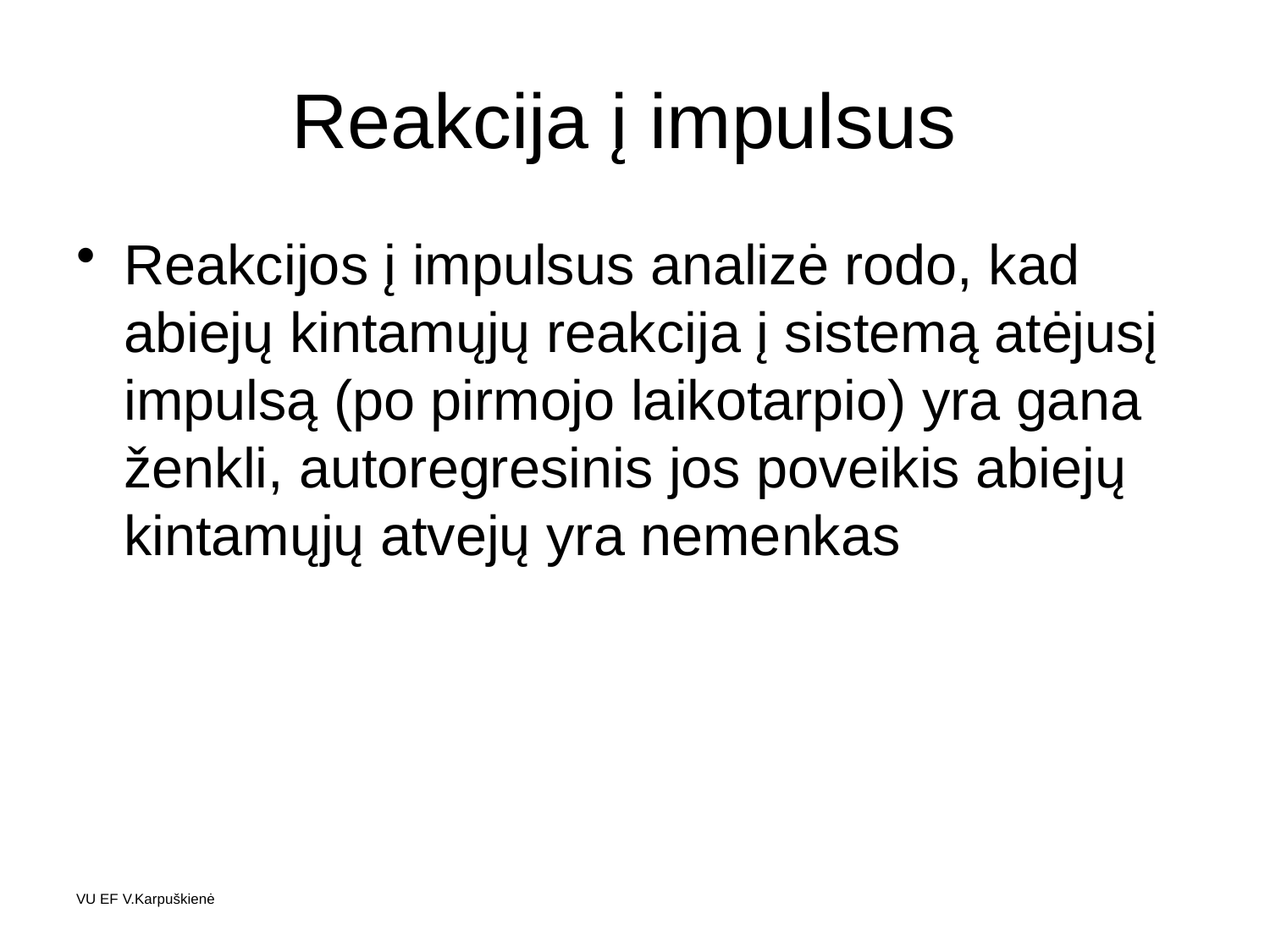

# Reakcija į impulsus
Reakcijos į impulsus analizė rodo, kad abiejų kintamųjų reakcija į sistemą atėjusį impulsą (po pirmojo laikotarpio) yra gana ženkli, autoregresinis jos poveikis abiejų kintamųjų atvejų yra nemenkas
VU EF V.Karpuškienė